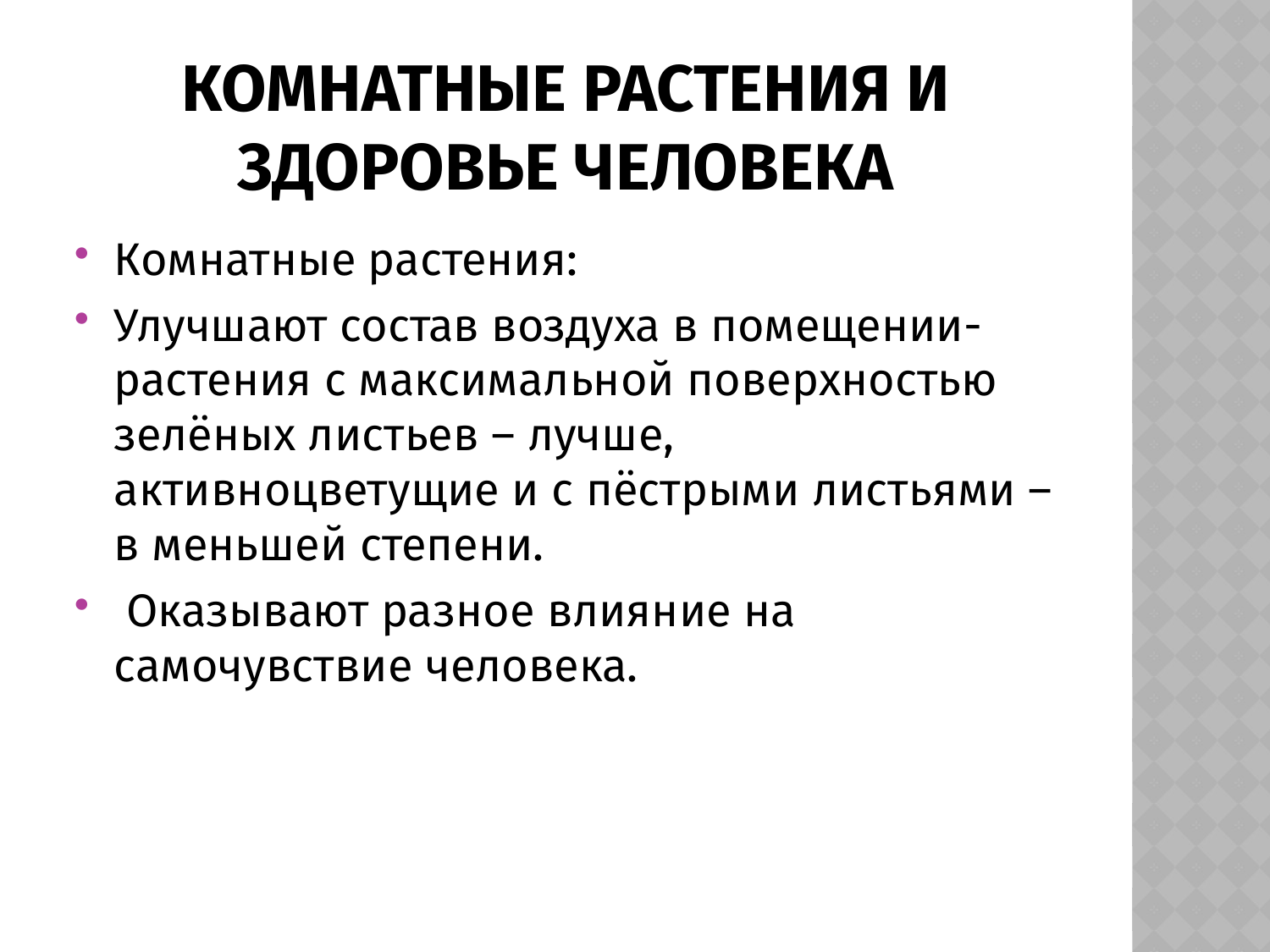

# Комнатные растения и здоровье человека
Комнатные растения:
Улучшают состав воздуха в помещении- растения с максимальной поверхностью зелёных листьев – лучше, активноцветущие и с пёстрыми листьями – в меньшей степени.
 Оказывают разное влияние на самочувствие человека.